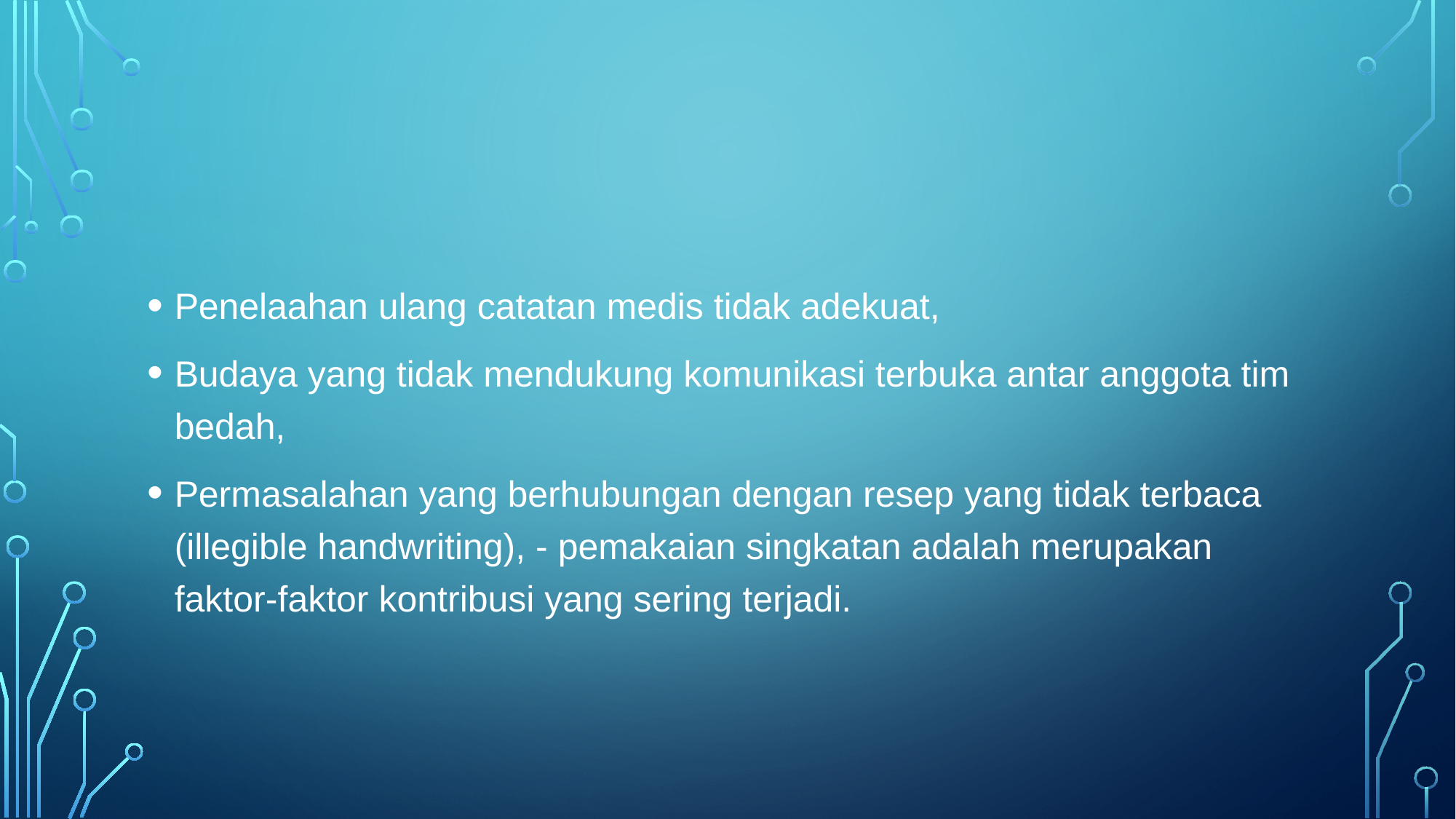

#
Penelaahan ulang catatan medis tidak adekuat,
Budaya yang tidak mendukung komunikasi terbuka antar anggota tim bedah,
Permasalahan yang berhubungan dengan resep yang tidak terbaca (illegible handwriting), - pemakaian singkatan adalah merupakan faktor-faktor kontribusi yang sering terjadi.